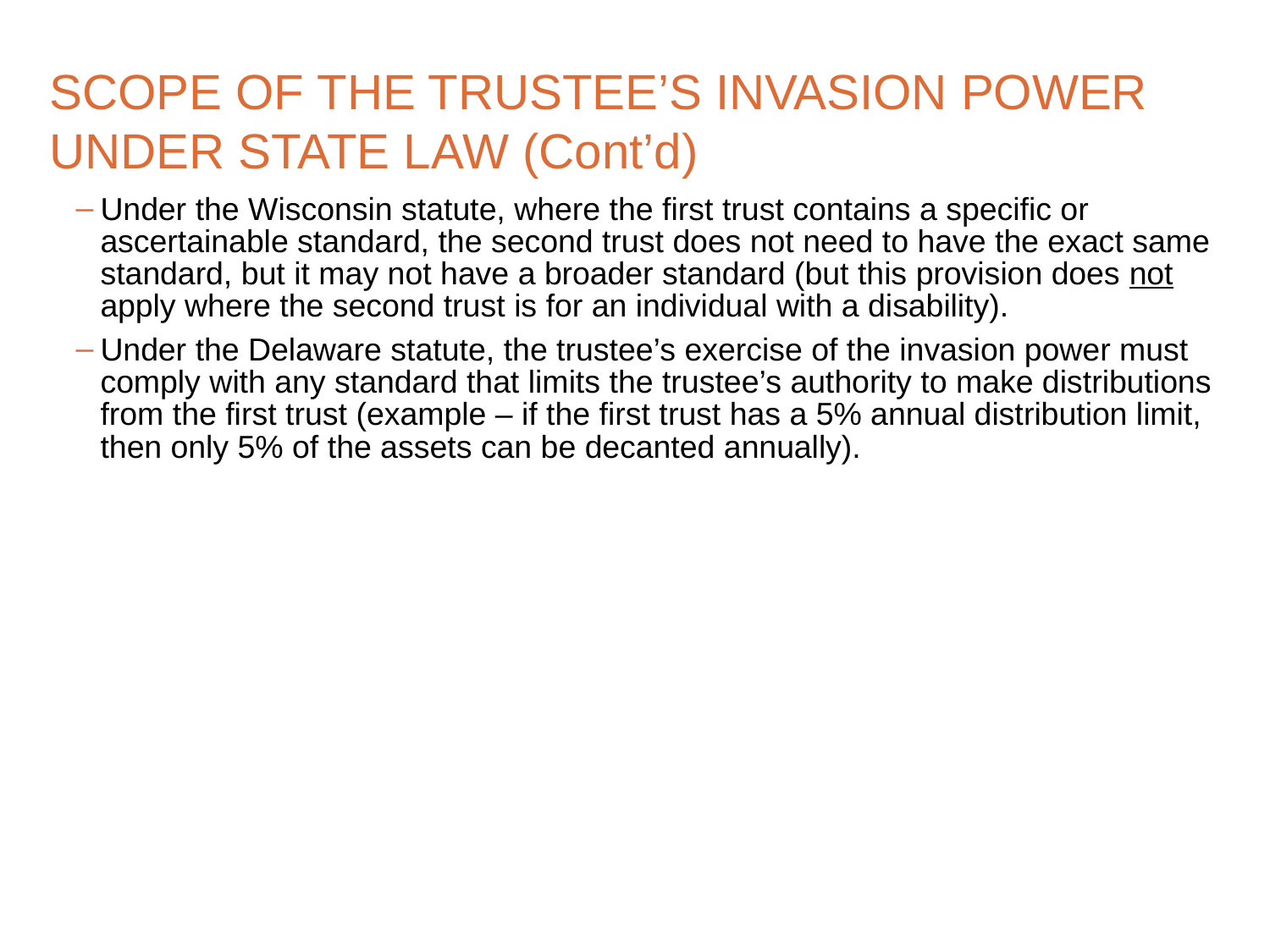

# SCOPE OF THE TRUSTEE’S INVASION POWER UNDER STATE LAW (Cont’d)
Under the Wisconsin statute, where the first trust contains a specific or ascertainable standard, the second trust does not need to have the exact same standard, but it may not have a broader standard (but this provision does not apply where the second trust is for an individual with a disability).
Under the Delaware statute, the trustee’s exercise of the invasion power must comply with any standard that limits the trustee’s authority to make distributions from the first trust (example – if the first trust has a 5% annual distribution limit, then only 5% of the assets can be decanted annually).